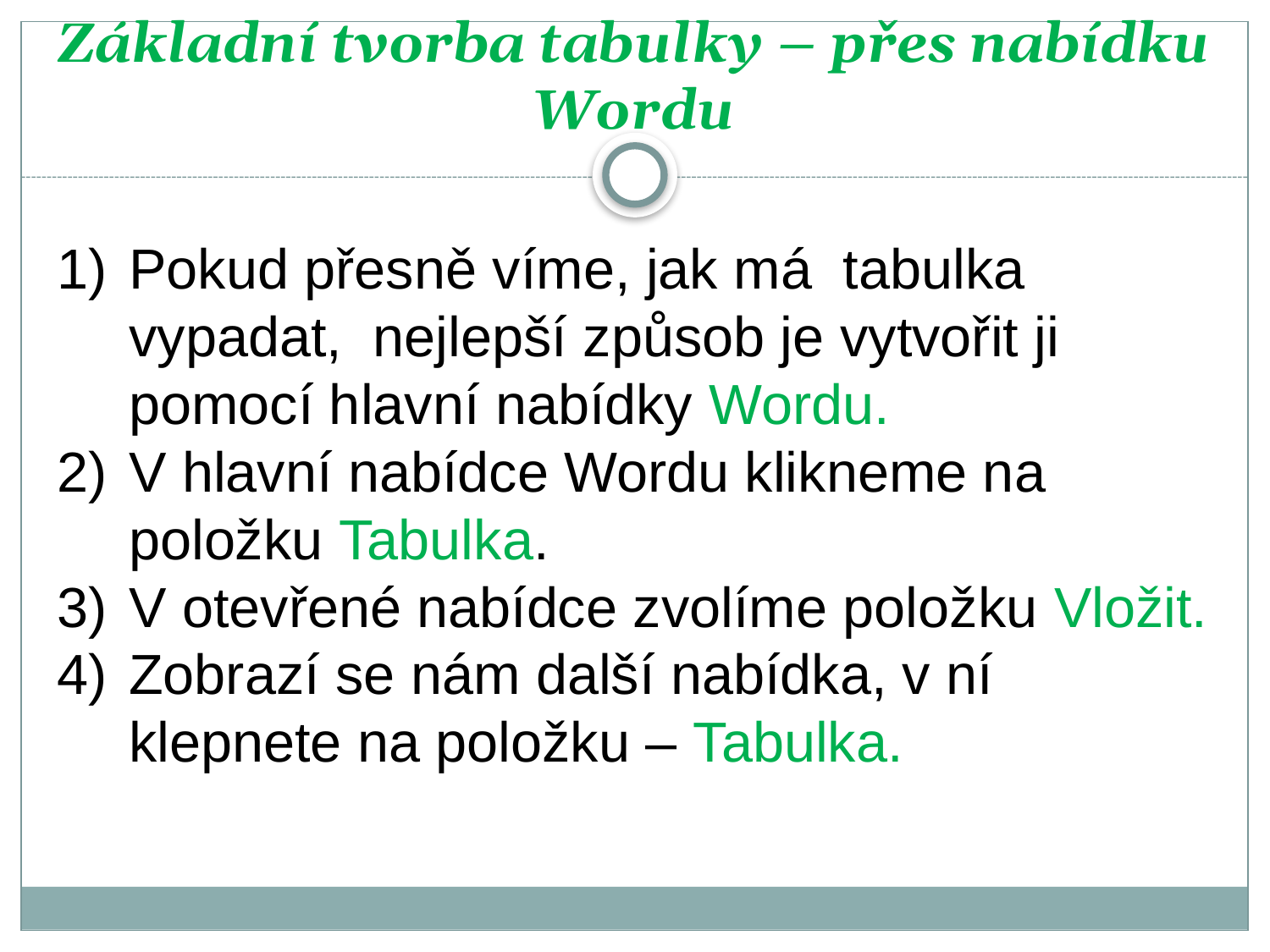

# Základní tvorba tabulky – přes nabídku Wordu
Pokud přesně víme, jak má  tabulka vypadat,  nejlepší způsob je vytvořit ji pomocí hlavní nabídky Wordu.
V hlavní nabídce Wordu klikneme na položku Tabulka.
V otevřené nabídce zvolíme položku Vložit.
Zobrazí se nám další nabídka, v ní klepnete na položku – Tabulka.